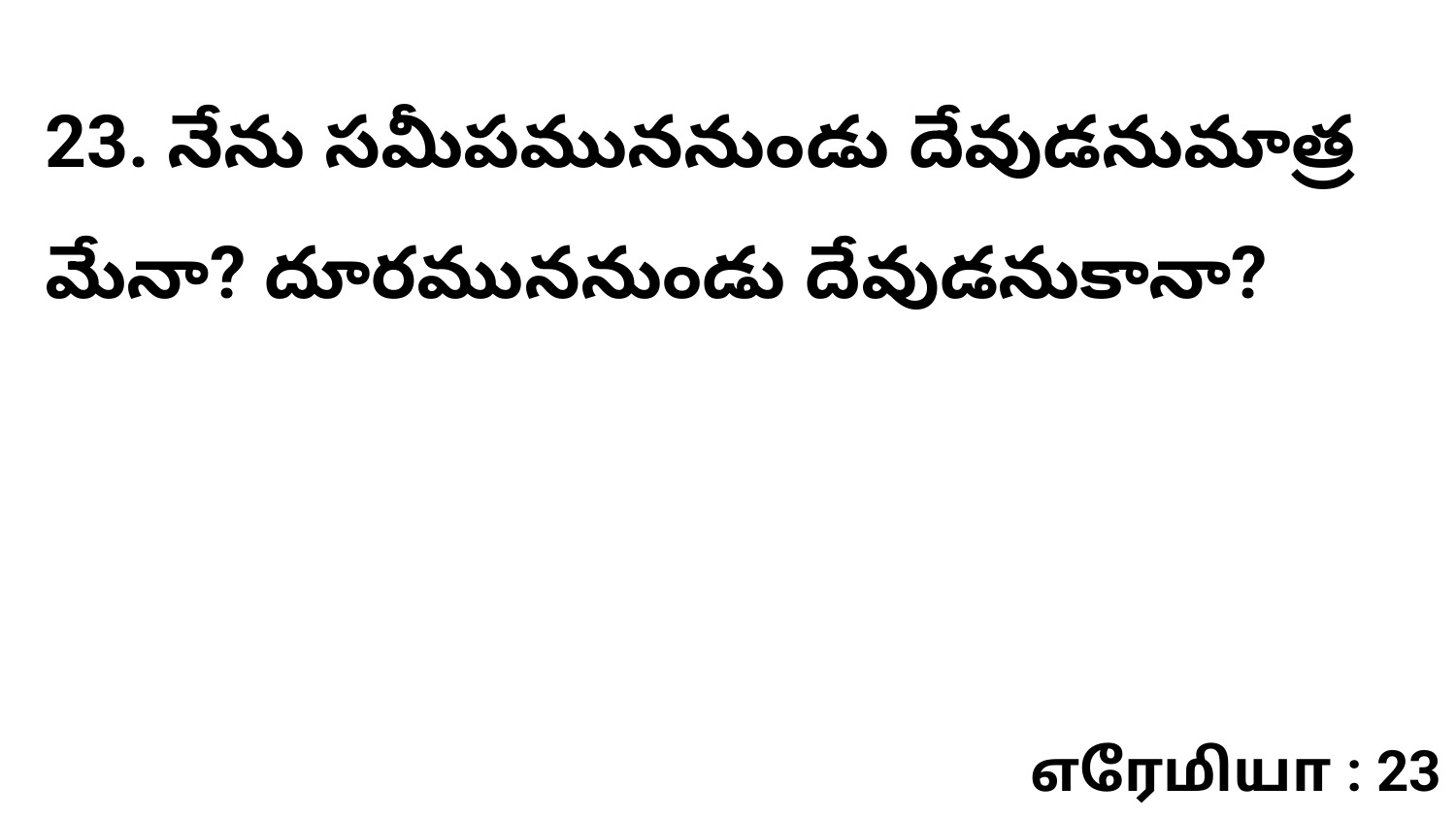

23. నేను సమీపముననుండు దేవుడనుమాత్ర మేనా? దూరముననుండు దేవుడనుకానా?
எரேமியா : 23